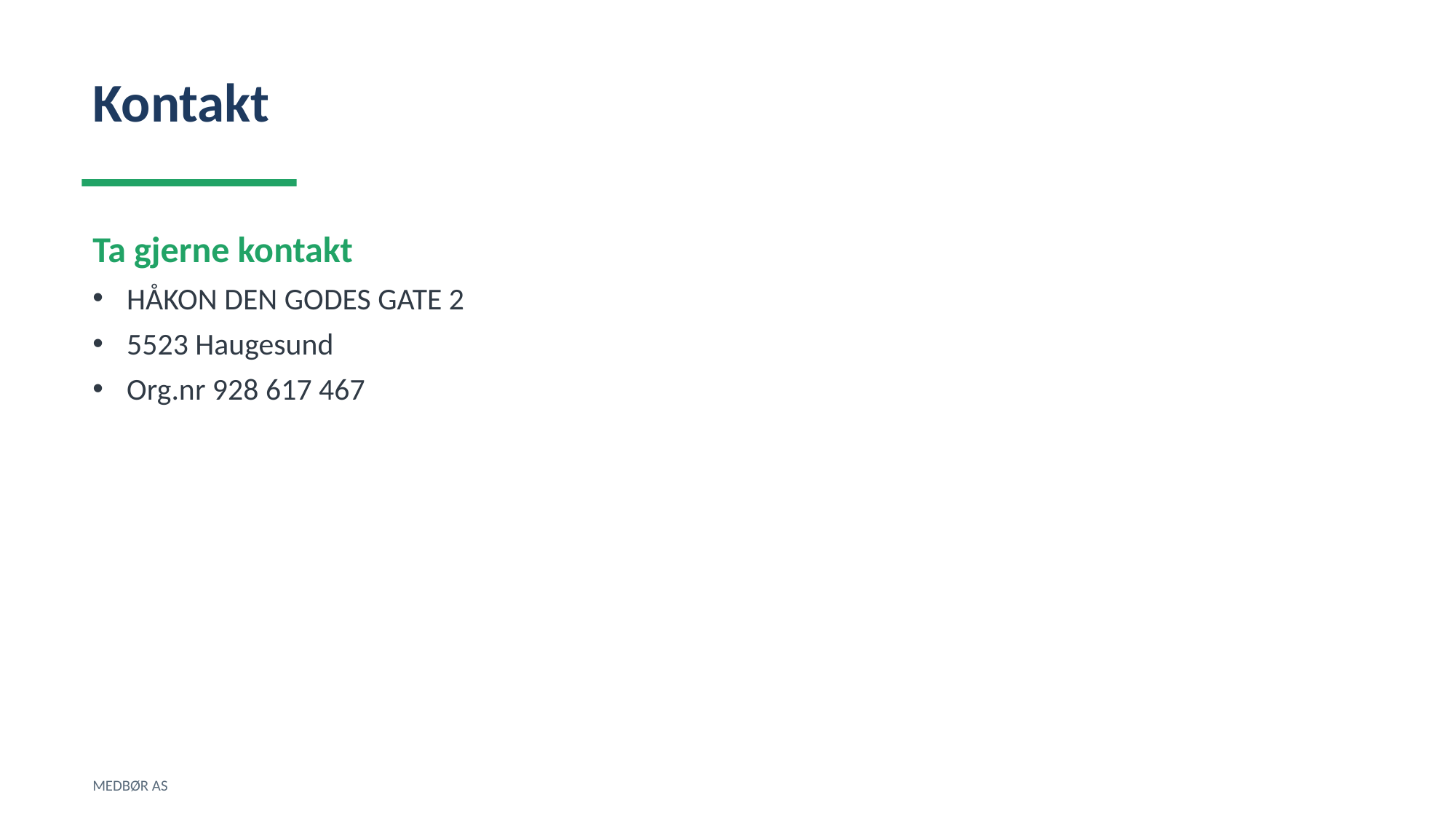

Kontakt

Ta gjerne kontakt
HÅKON DEN GODES GATE 2
5523 Haugesund
Org.nr 928 617 467
MEDBØR AS